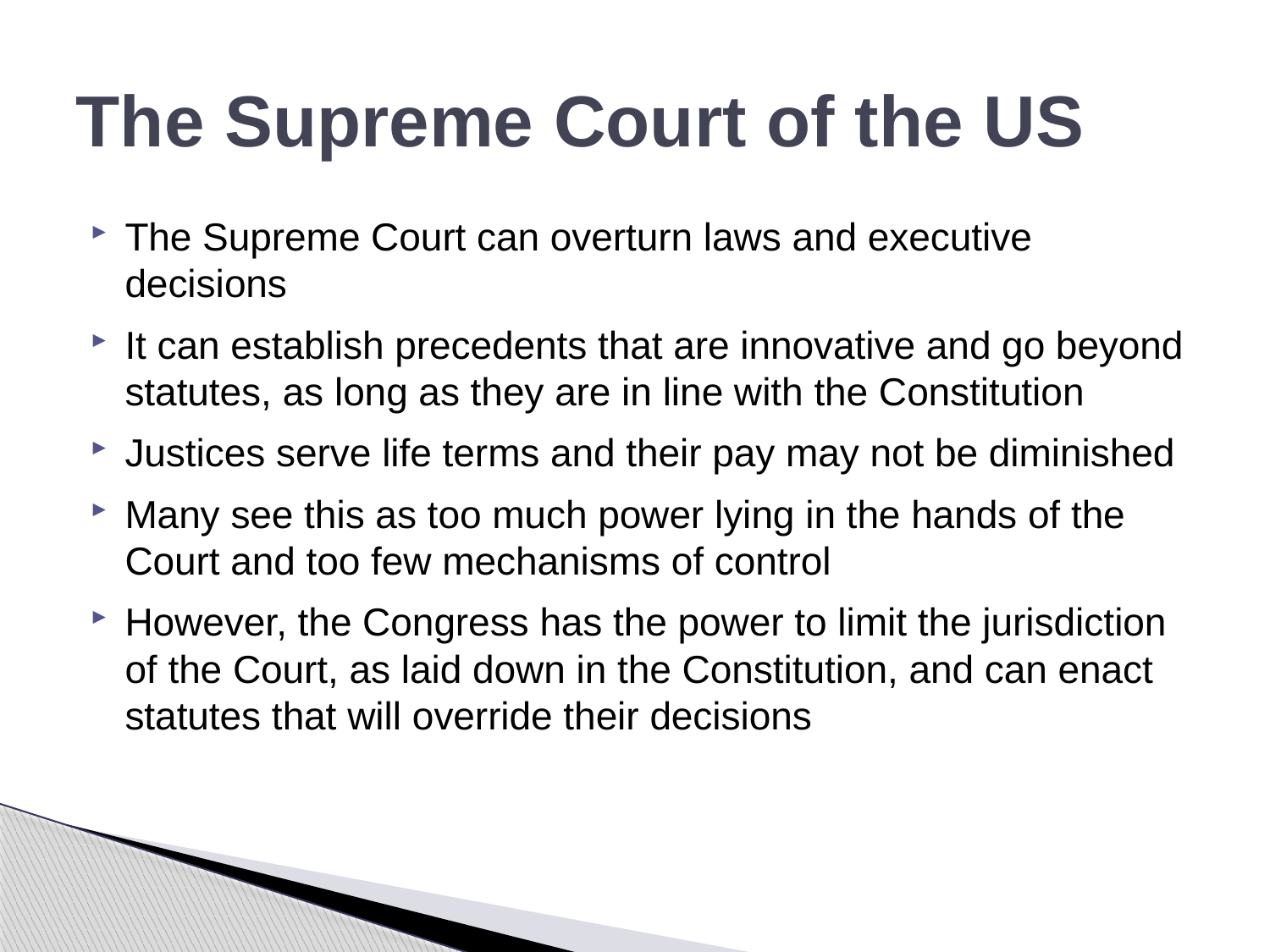

# The Supreme Court of the US
The Supreme Court can overturn laws and executive decisions
It can establish precedents that are innovative and go beyond statutes, as long as they are in line with the Constitution
Justices serve life terms and their pay may not be diminished
Many see this as too much power lying in the hands of the Court and too few mechanisms of control
However, the Congress has the power to limit the jurisdiction of the Court, as laid down in the Constitution, and can enact statutes that will override their decisions